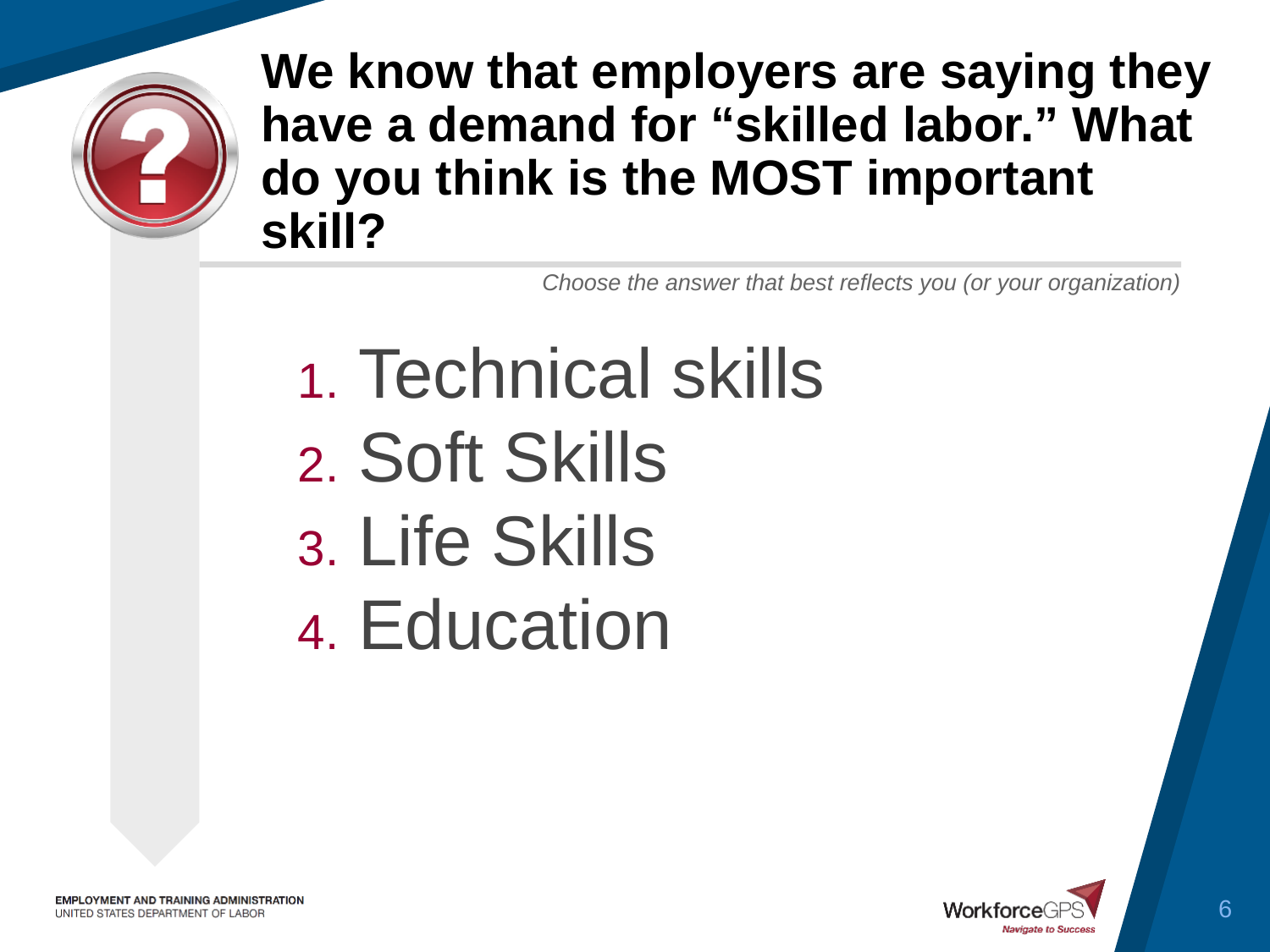

# We know that employers are saying they have a demand for “skilled labor.” What do you think is the MOST important skill?
 Technical skills
 Soft Skills
 Life Skills
 Education

6